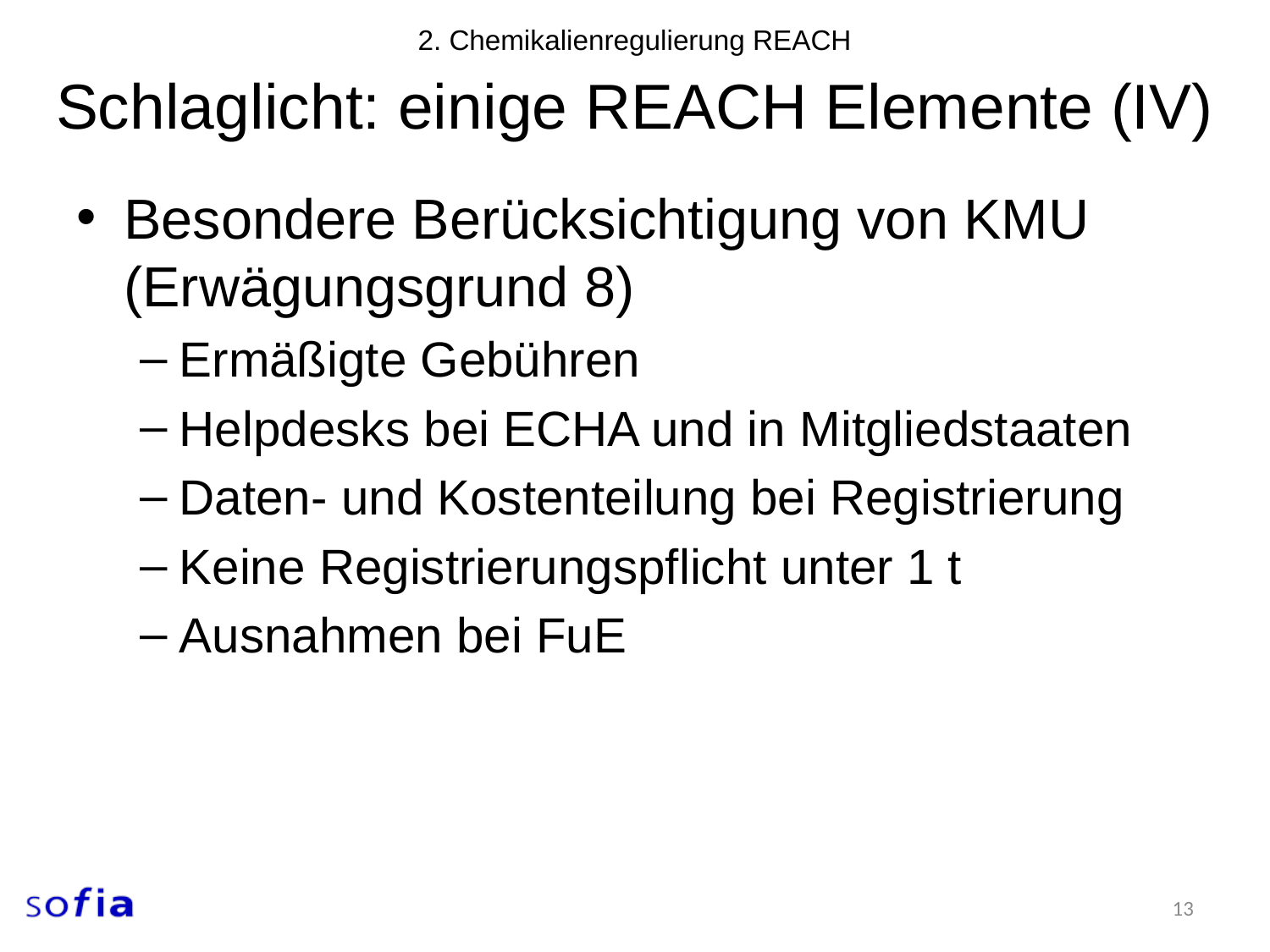

2. Chemikalienregulierung REACH
# Schlaglicht: einige REACH Elemente (IV)
Besondere Berücksichtigung von KMU  (Erwägungsgrund 8)
Ermäßigte Gebühren
Helpdesks bei ECHA und in Mitgliedstaaten
Daten- und Kostenteilung bei Registrierung
Keine Registrierungspflicht unter 1 t
Ausnahmen bei FuE
13